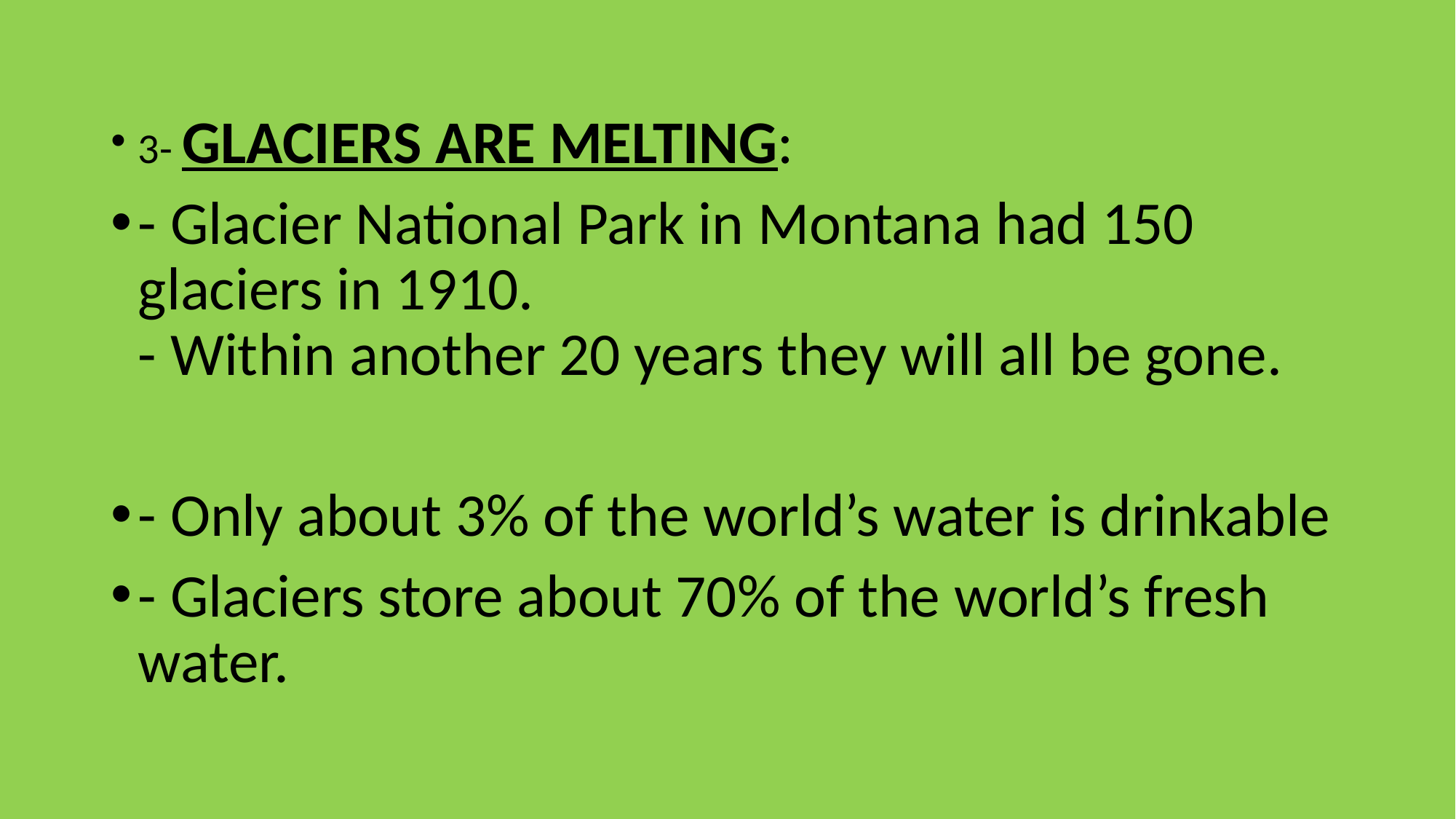

3- GLACIERS ARE MELTING:
- Glacier National Park in Montana had 150 glaciers in 1910.                                                           - Within another 20 years they will all be gone.

- Only about 3% of the world’s water is drinkable
- Glaciers store about 70% of the world’s fresh water.